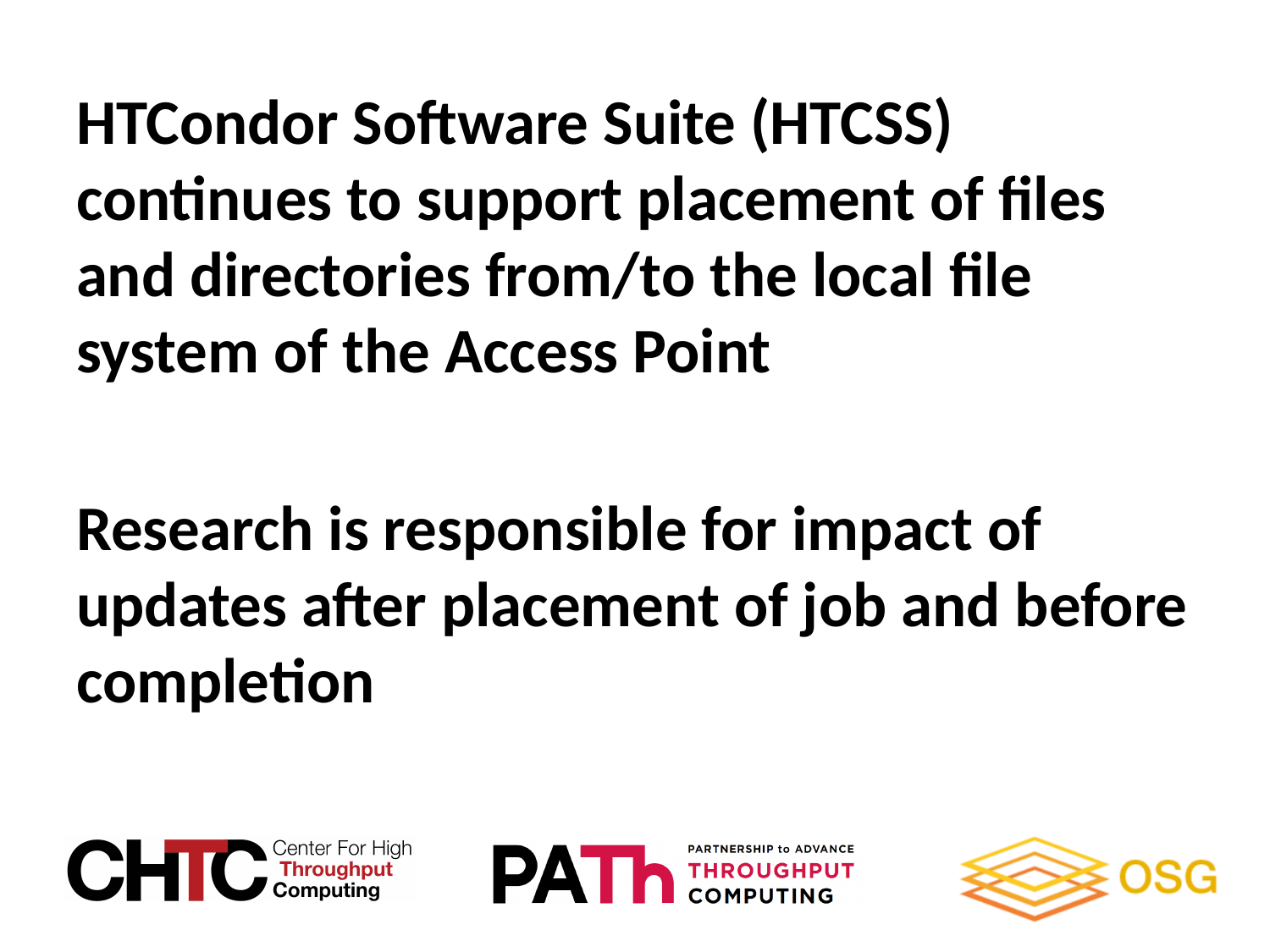

HTCondor Software Suite (HTCSS) continues to support placement of files and directories from/to the local file system of the Access Point

Research is responsible for impact of updates after placement of job and before completion